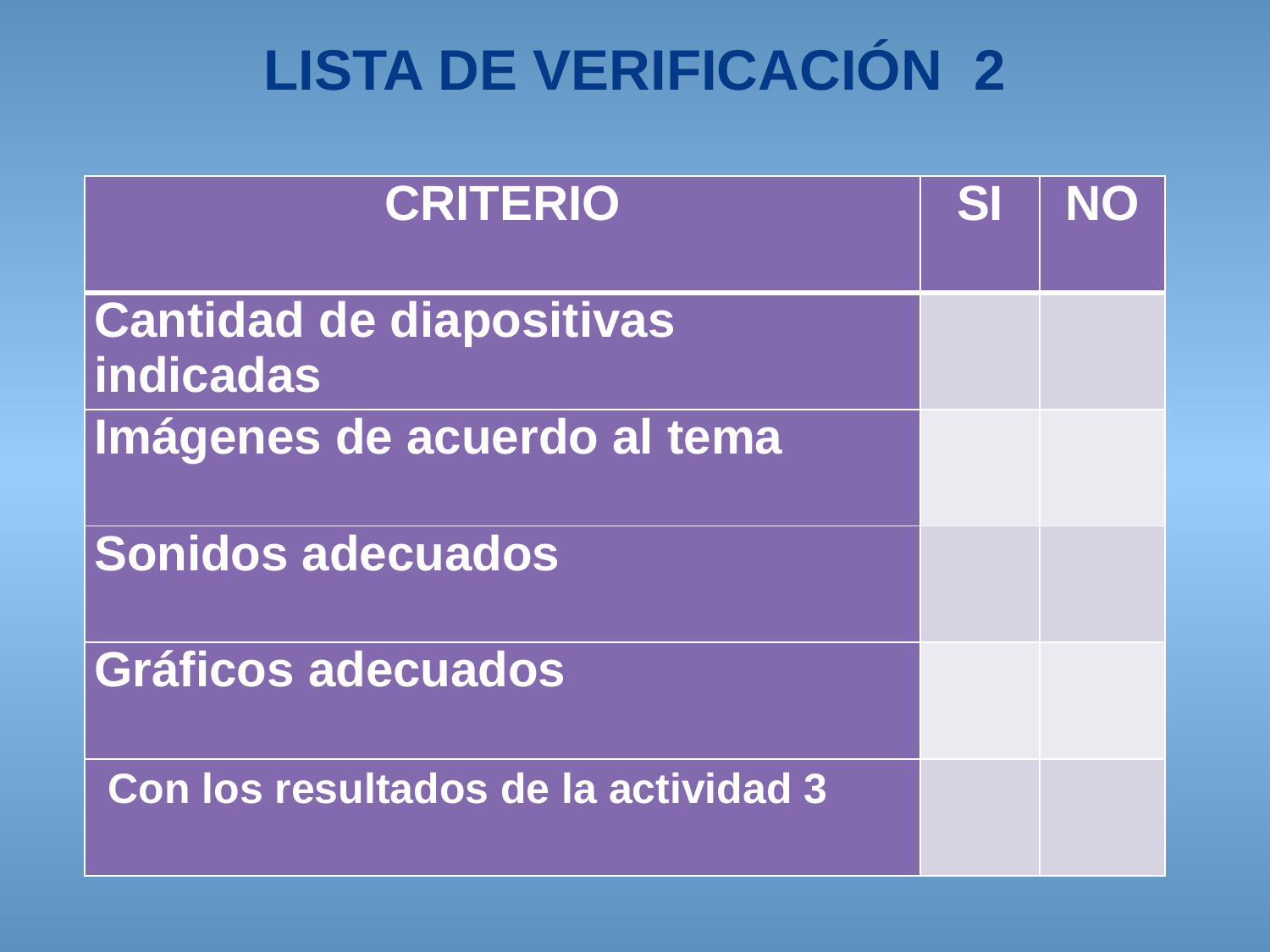

# LISTA DE VERIFICACIÓN  2
| CRITERIO | SI | NO |
| --- | --- | --- |
| Cantidad de diapositivas indicadas |  |  |
| Imágenes de acuerdo al tema |  |  |
| Sonidos adecuados |  |  |
| Gráficos adecuados |  |  |
| Con los resultados de la actividad 3 |  |  |